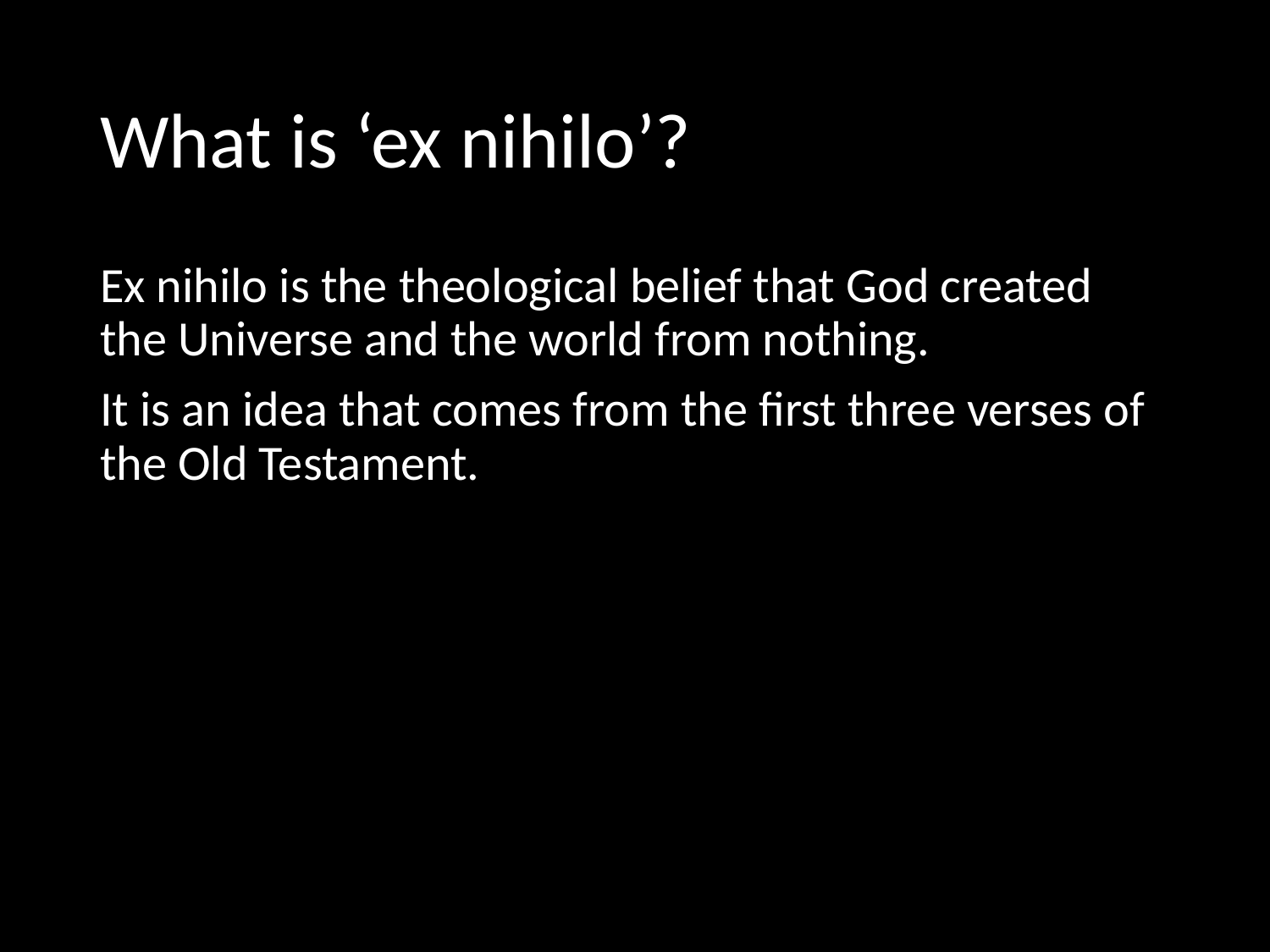

# What is ‘ex nihilo’?
Ex nihilo is the theological belief that God created the Universe and the world from nothing.
It is an idea that comes from the first three verses of the Old Testament.